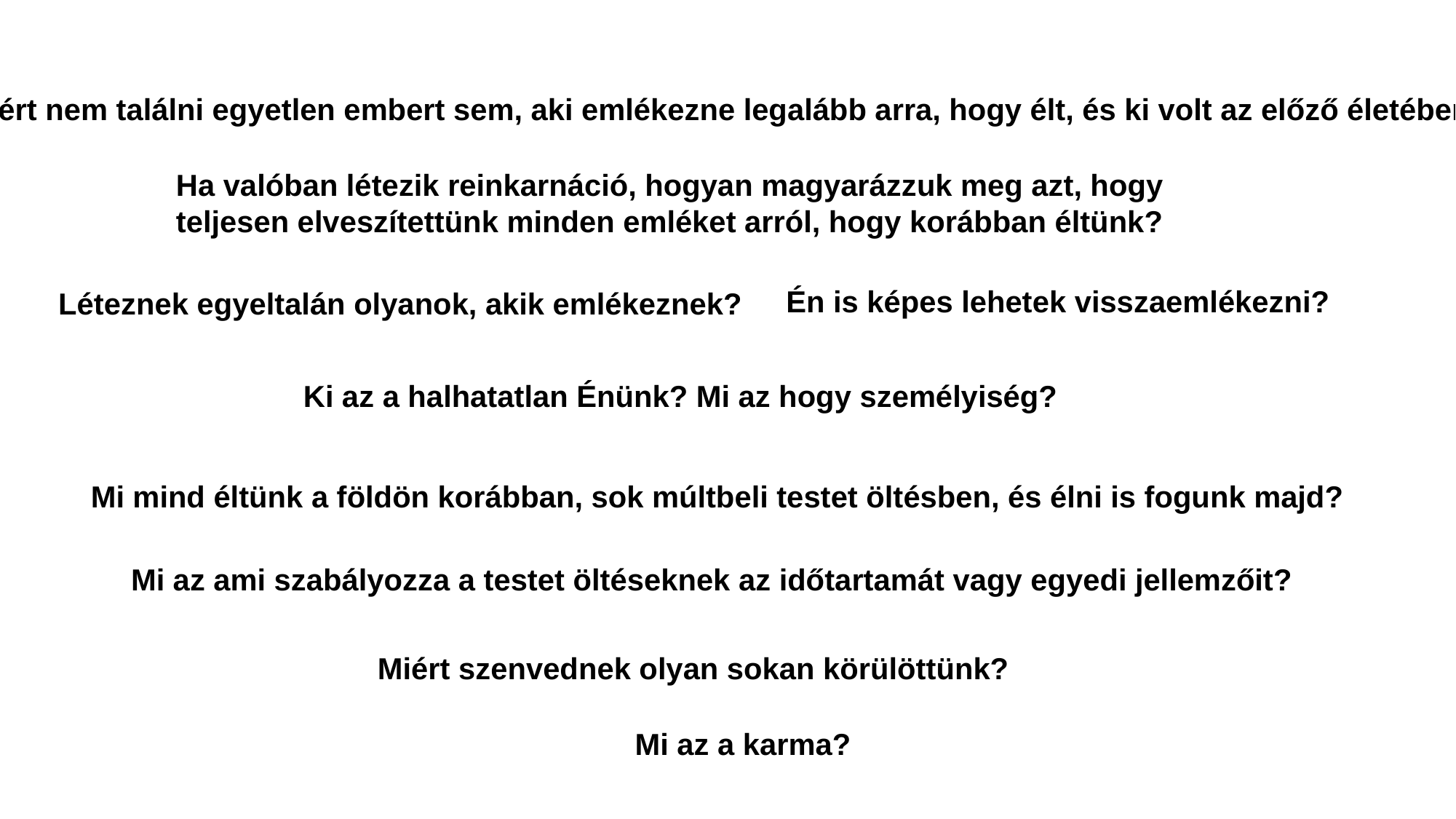

Miért nem találni egyetlen embert sem, aki emlékezne legalább arra, hogy élt, és ki volt az előző életében?
Ha valóban létezik reinkarnáció, hogyan magyarázzuk meg azt, hogy teljesen elveszítettünk minden emléket arról, hogy korábban éltünk?
Én is képes lehetek visszaemlékezni?
Léteznek egyeltalán olyanok, akik emlékeznek?
Ki az a halhatatlan Énünk? Mi az hogy személyiség?
Mi mind éltünk a földön korábban, sok múltbeli testet öltésben, és élni is fogunk majd?
Mi az ami szabályozza a testet öltéseknek az időtartamát vagy egyedi jellemzőit?
Miért szenvednek olyan sokan körülöttünk?
Mi az a karma?